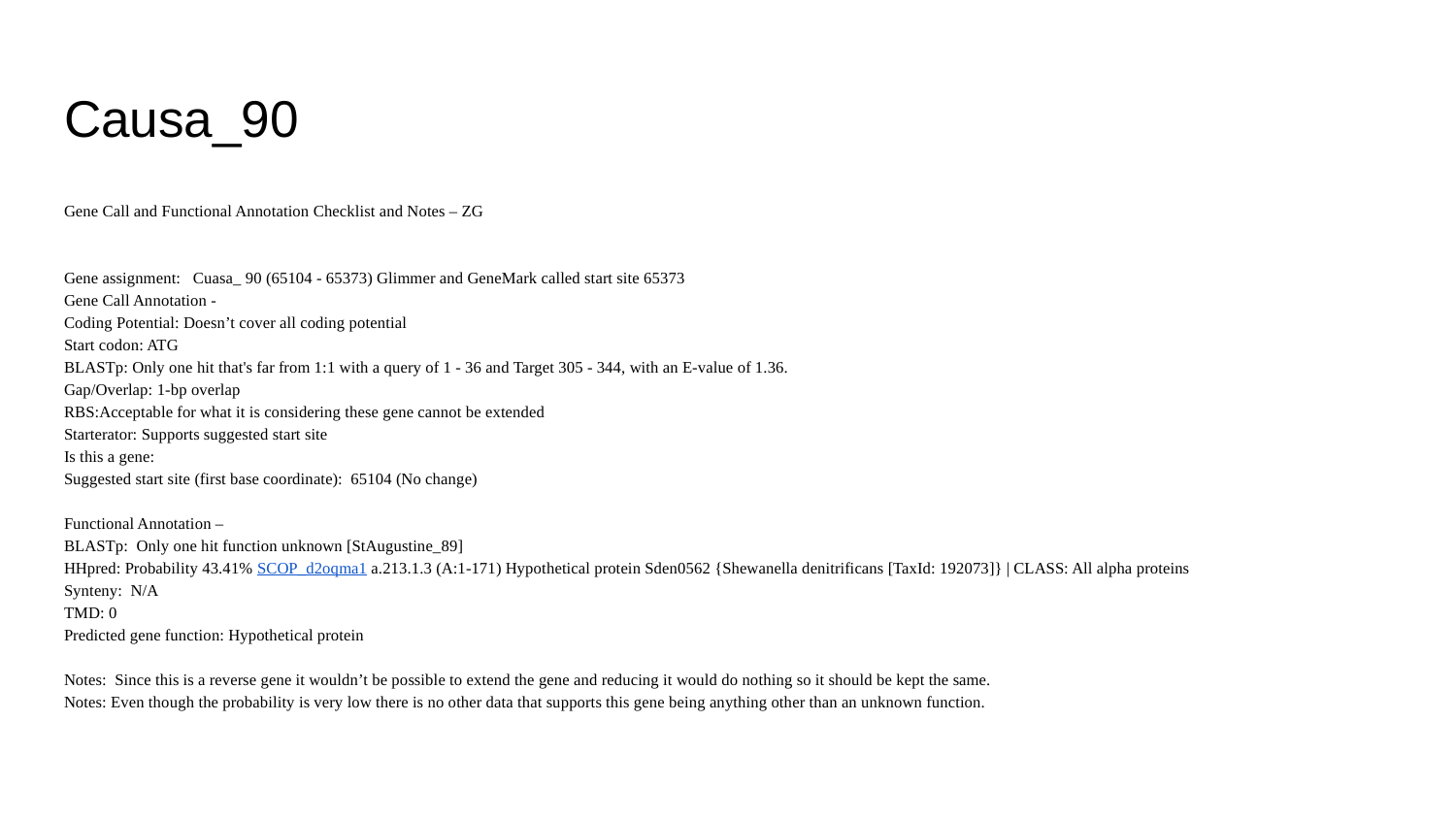

# Causa_90
Gene Call and Functional Annotation Checklist and Notes – ZG

Gene assignment:   Cuasa_ 90 (65104 - 65373) Glimmer and GeneMark called start site 65373
Gene Call Annotation -
Coding Potential: Doesn’t cover all coding potential
Start codon: ATG
BLASTp: Only one hit that's far from 1:1 with a query of 1 - 36 and Target 305 - 344, with an E-value of 1.36.
Gap/Overlap: 1-bp overlap
RBS:Acceptable for what it is considering these gene cannot be extended
Starterator: Supports suggested start site
Is this a gene:
Suggested start site (first base coordinate):  65104 (No change)

Functional Annotation –
BLASTp:  Only one hit function unknown [StAugustine_89]
HHpred: Probability 43.41% SCOP_d2oqma1 a.213.1.3 (A:1-171) Hypothetical protein Sden0562 {Shewanella denitrificans [TaxId: 192073]} | CLASS: All alpha proteins
Synteny:  N/A
TMD: 0
Predicted gene function: Hypothetical protein

Notes:  Since this is a reverse gene it wouldn’t be possible to extend the gene and reducing it would do nothing so it should be kept the same.
Notes: Even though the probability is very low there is no other data that supports this gene being anything other than an unknown function.